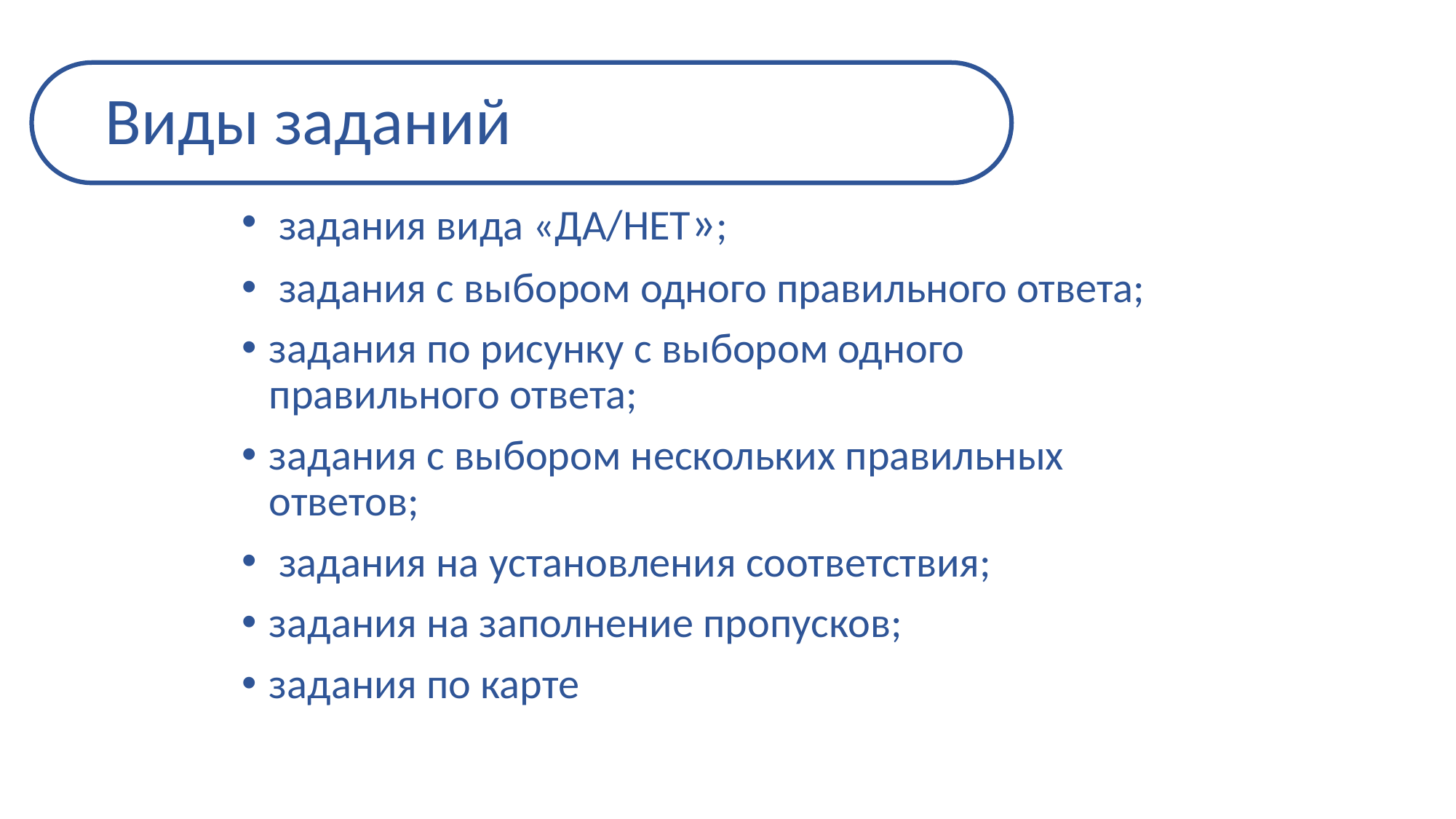

# Виды заданий

 задания вида «ДА/НЕТ»;
 задания с выбором одного правильного ответа;
задания по рисунку с выбором одного  правильного ответа;
задания с выбором нескольких правильных ответов;
 задания на установления соответствия;
задания на заполнение пропусков;
задания по карте